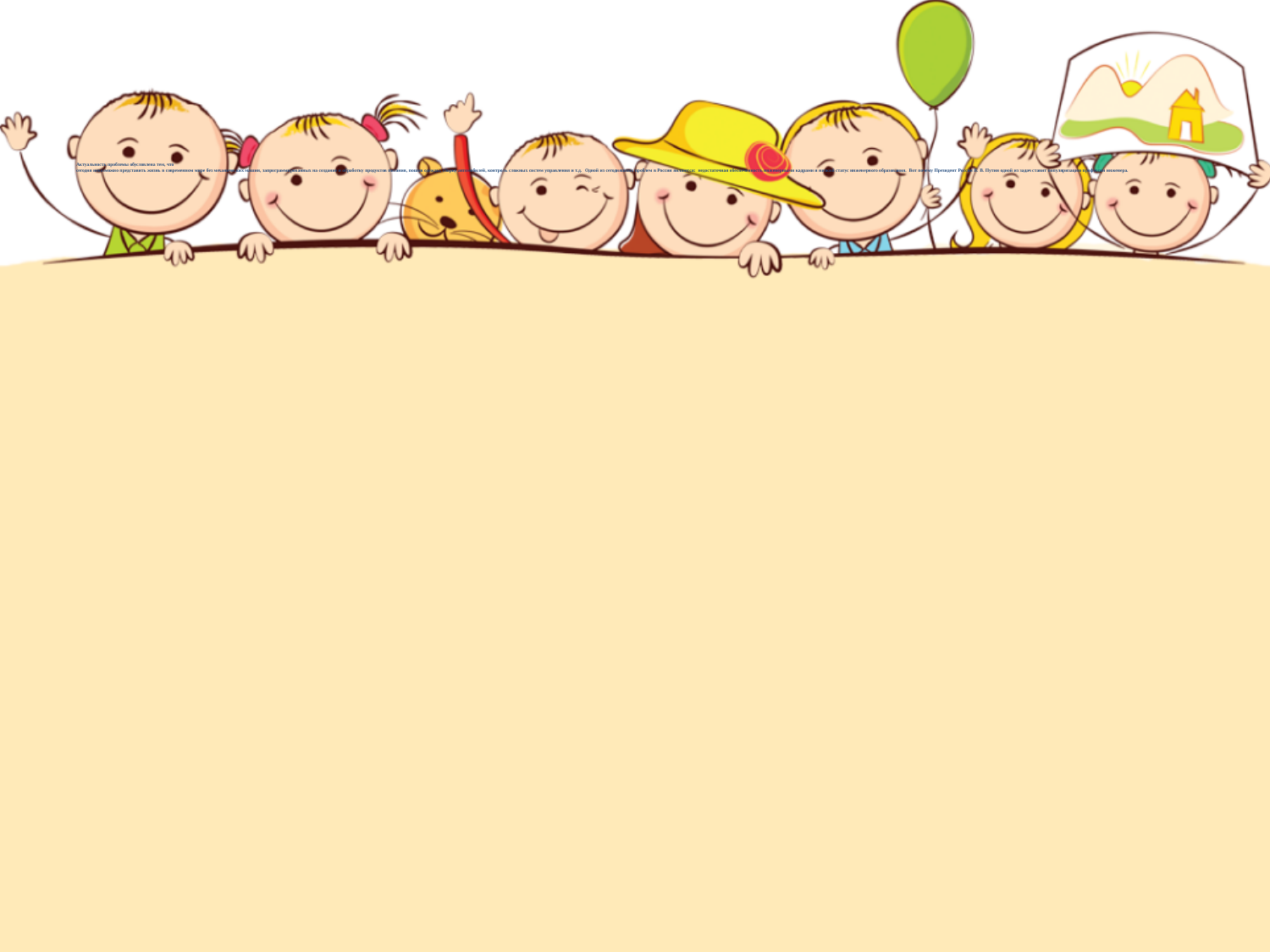

# Актуальность проблемы обусловлена тем, что сегодня невозможно представить жизнь в современном мире без механических машин, запрограммированных на создание и обработку продуктов питания, пошив одежды, сборку автомобилей, контроль сложных систем управления и т.д. Одной из сегодняшних проблем в России являются:  недостаточная обеспеченность инженерными кадрами и низкий статус инженерного образования. Вот почему Президент России В. В. Путин одной из задач ставит популяризацию профессии инженера.